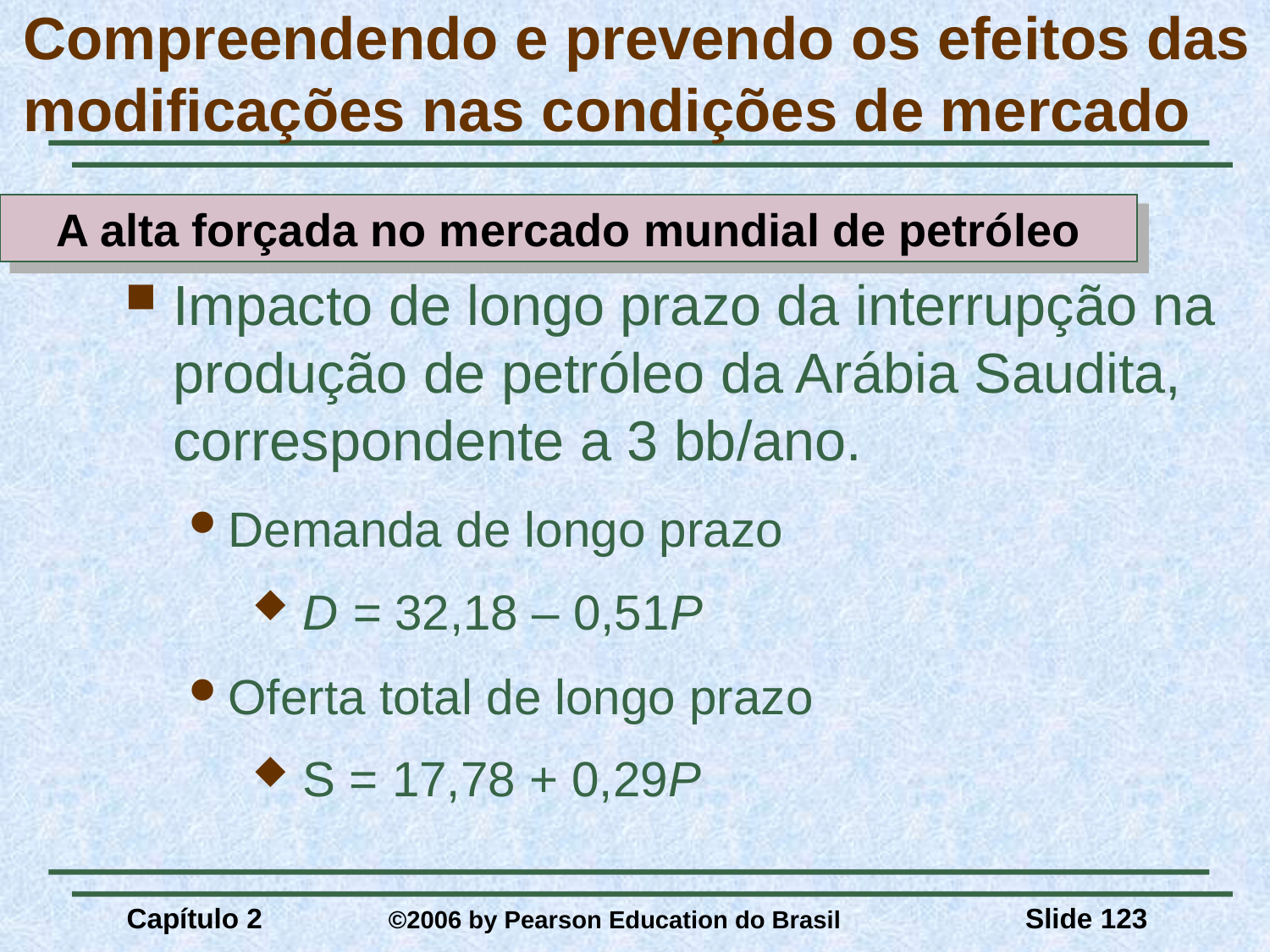

# Compreendendo e prevendo os efeitos das modificações nas condições de mercado
A alta forçada no mercado mundial de petróleo
Impacto de longo prazo da interrupção na produção de petróleo da Arábia Saudita, correspondente a 3 bb/ano.
Demanda de longo prazo
 D = 32,18 – 0,51P
Oferta total de longo prazo
 S = 17,78 + 0,29P

Capítulo 2	 ©2006 by Pearson Education do Brasil
Slide 123